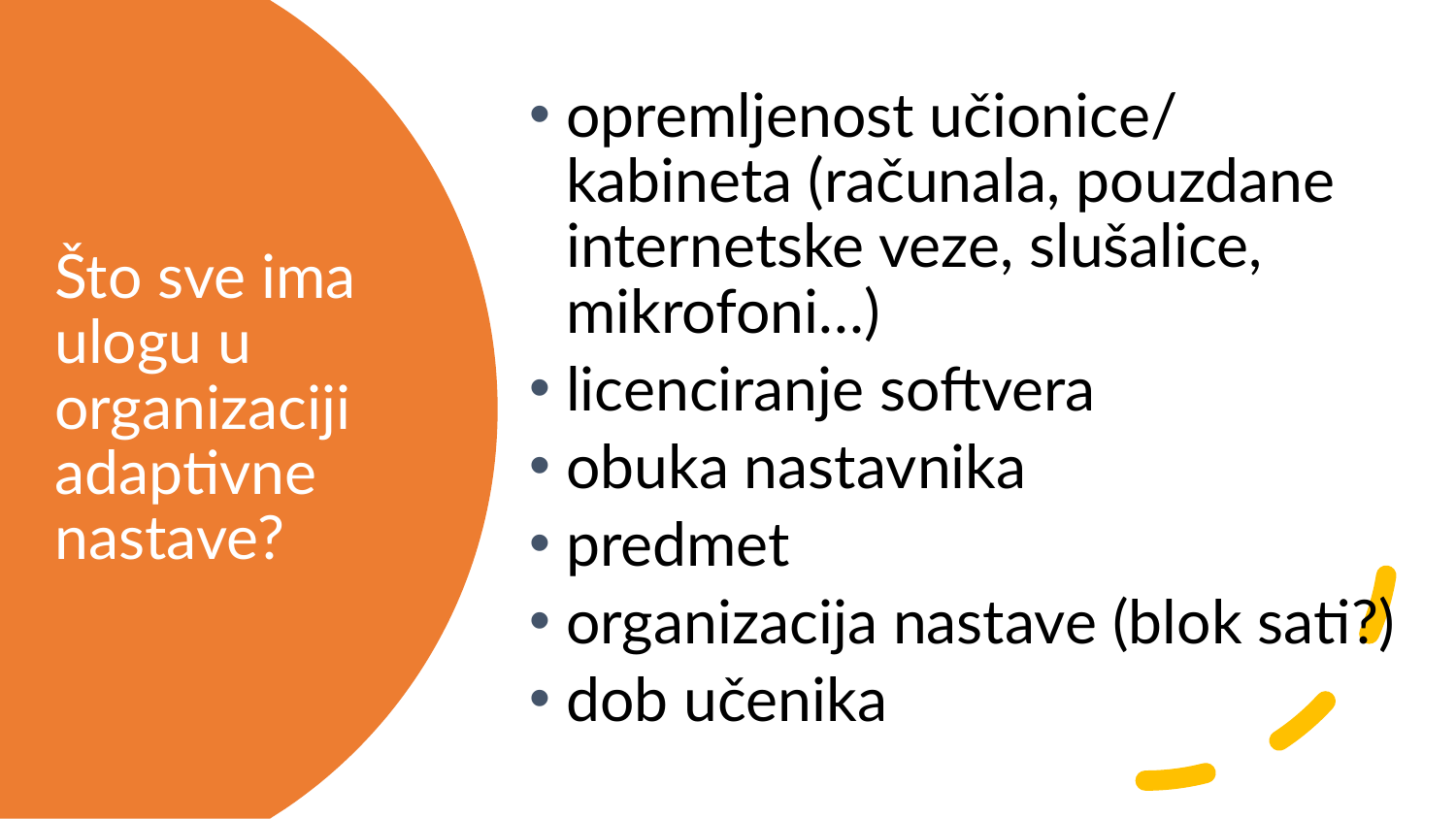

opremljenost učionice/ kabineta (računala, pouzdane internetske veze, slušalice, mikrofoni…)
licenciranje softvera
obuka nastavnika
predmet
organizacija nastave (blok sati?)
dob učenika
# Što sve ima ulogu u organizaciji adaptivne nastave?